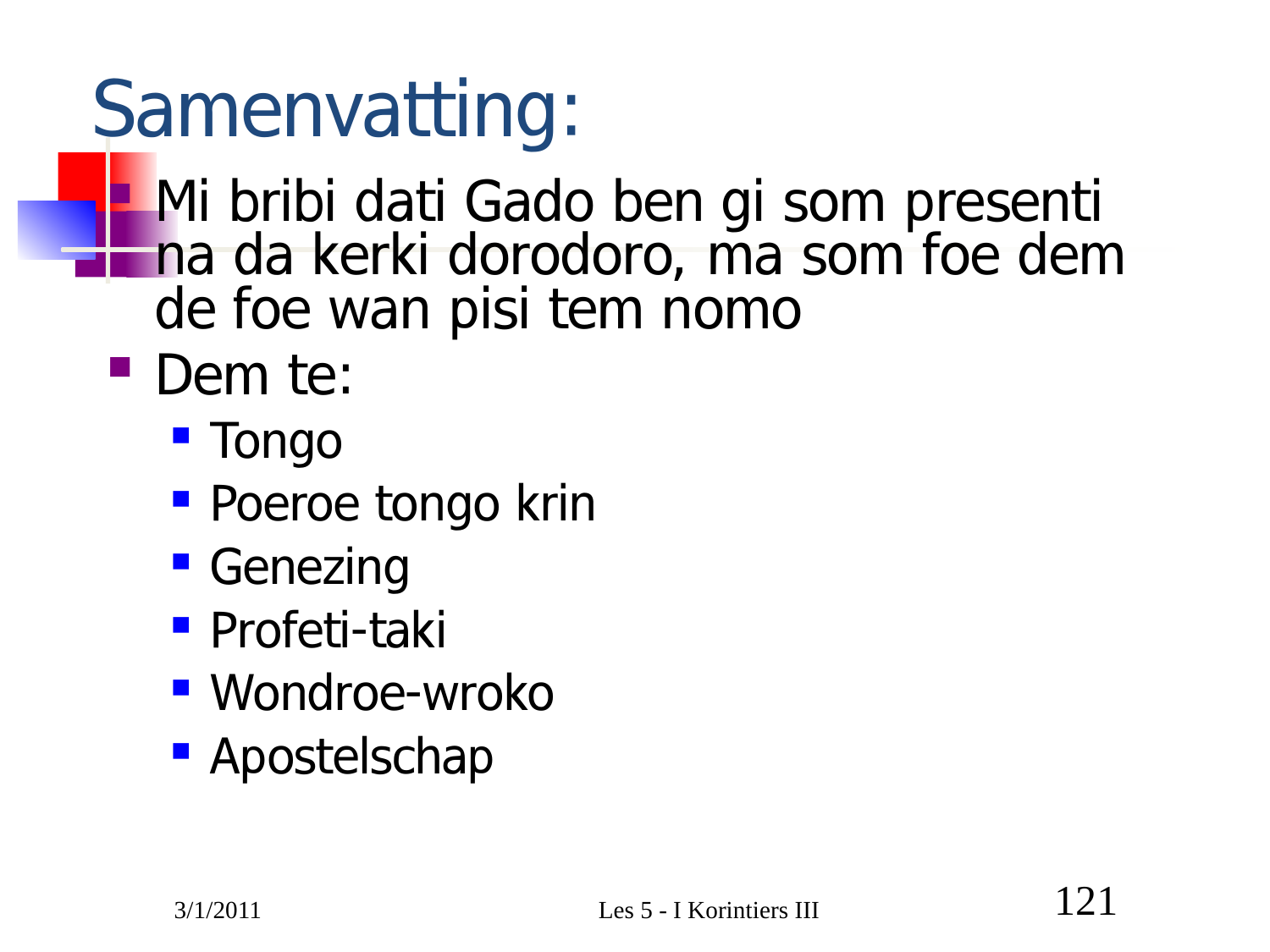

# Samenvatting:
Mi bribi dati Gado ben gi som presenti na da kerki dorodoro, ma som foe dem de foe wan pisi tem nomo
Dem te:
Tongo
Poeroe tongo krin
Genezing
Profeti-taki
Wondroe-wroko
Apostelschap
3/1/2011
Les 5 - I Korintiers III
121